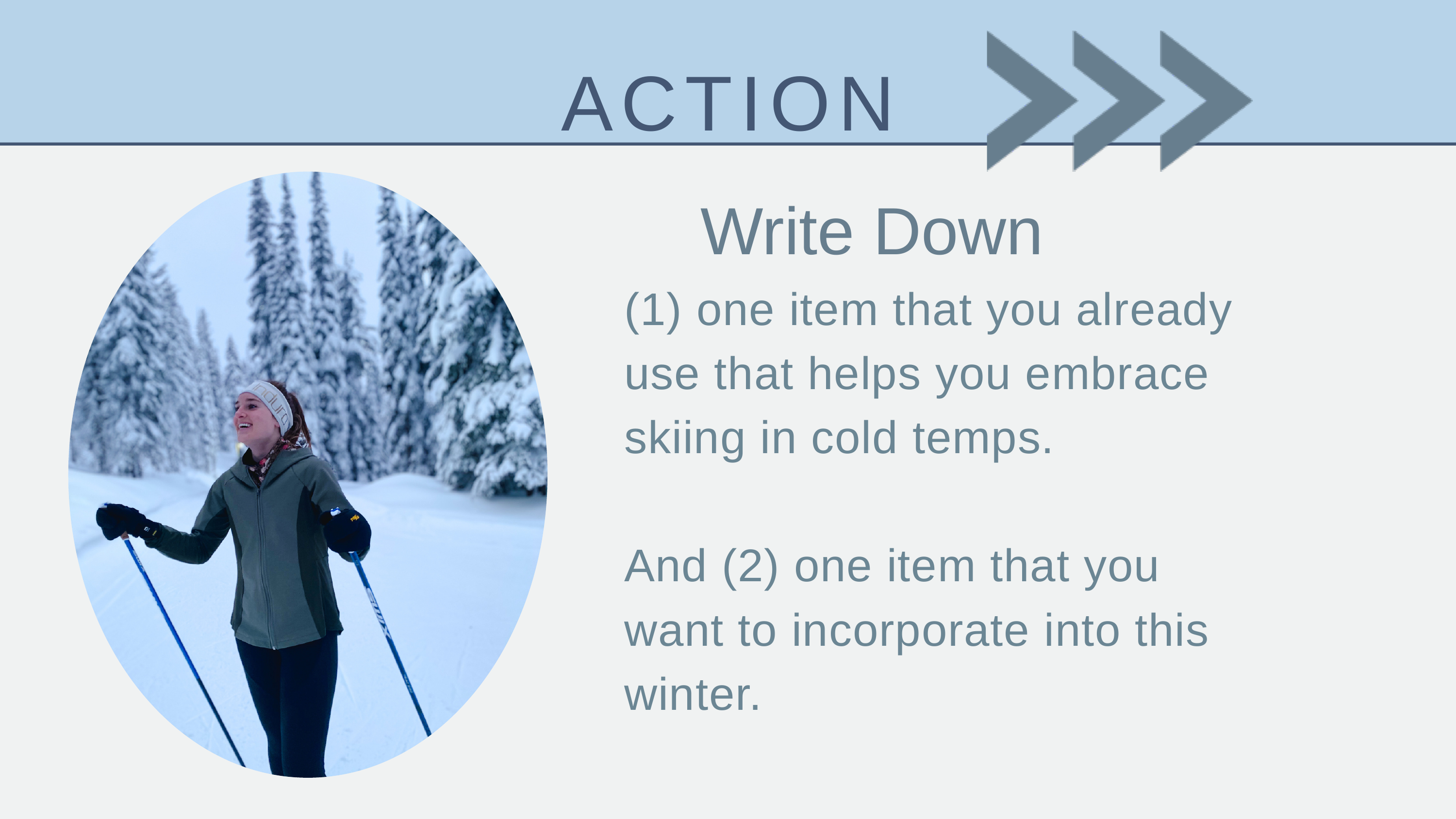

ACTION

Write Down

(1) one item that you already use that helps you embrace skiing in cold temps.

And (2) one item that you want to incorporate into this winter.